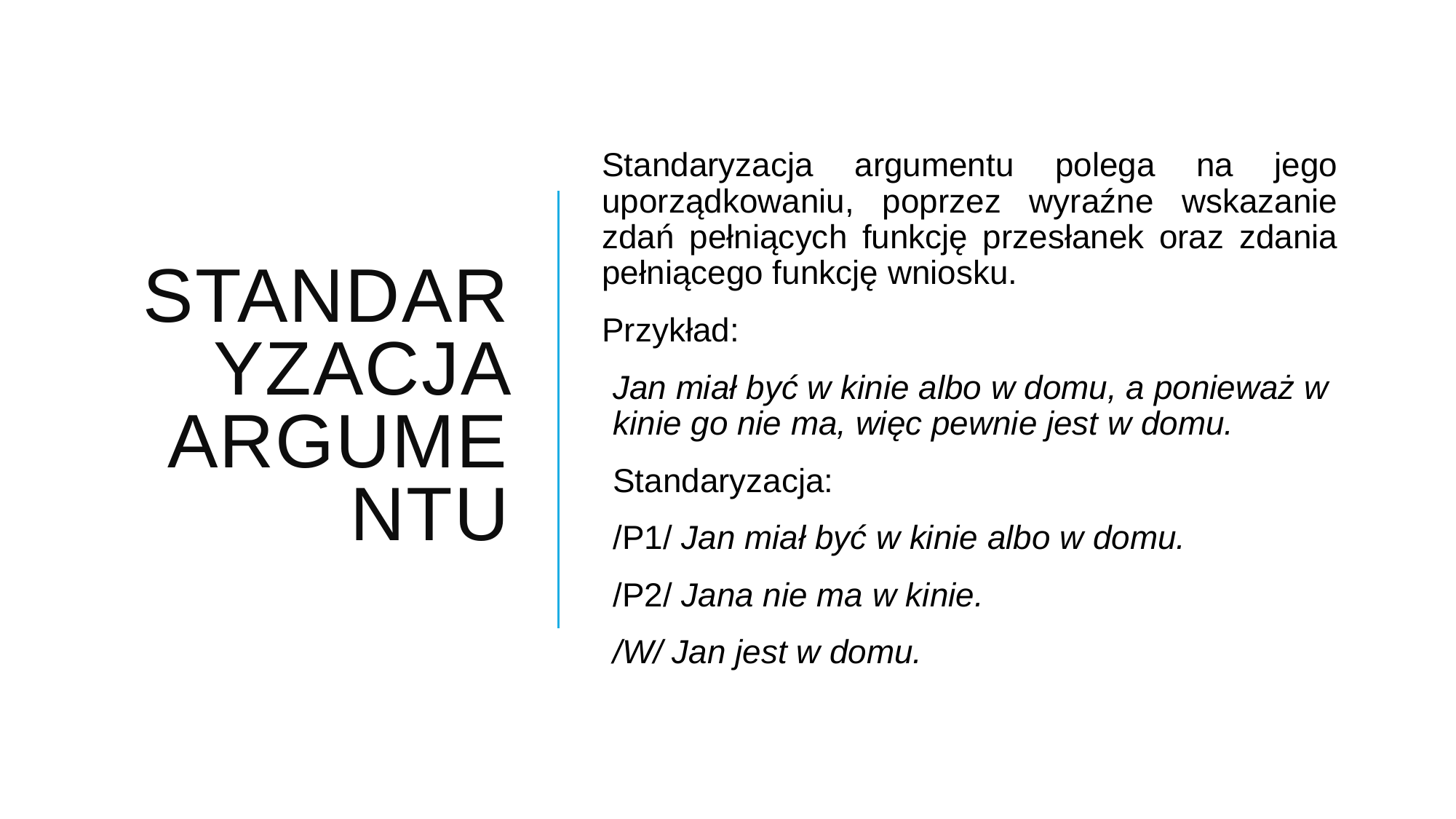

# Standaryzacja Argumentu
Standaryzacja argumentu polega na jego uporządkowaniu, poprzez wyraźne wskazanie zdań pełniących funkcję przesłanek oraz zdania pełniącego funkcję wniosku.
Przykład:
Jan miał być w kinie albo w domu, a ponieważ w kinie go nie ma, więc pewnie jest w domu.
Standaryzacja:
/P1/ Jan miał być w kinie albo w domu.
/P2/ Jana nie ma w kinie.
/W/ Jan jest w domu.